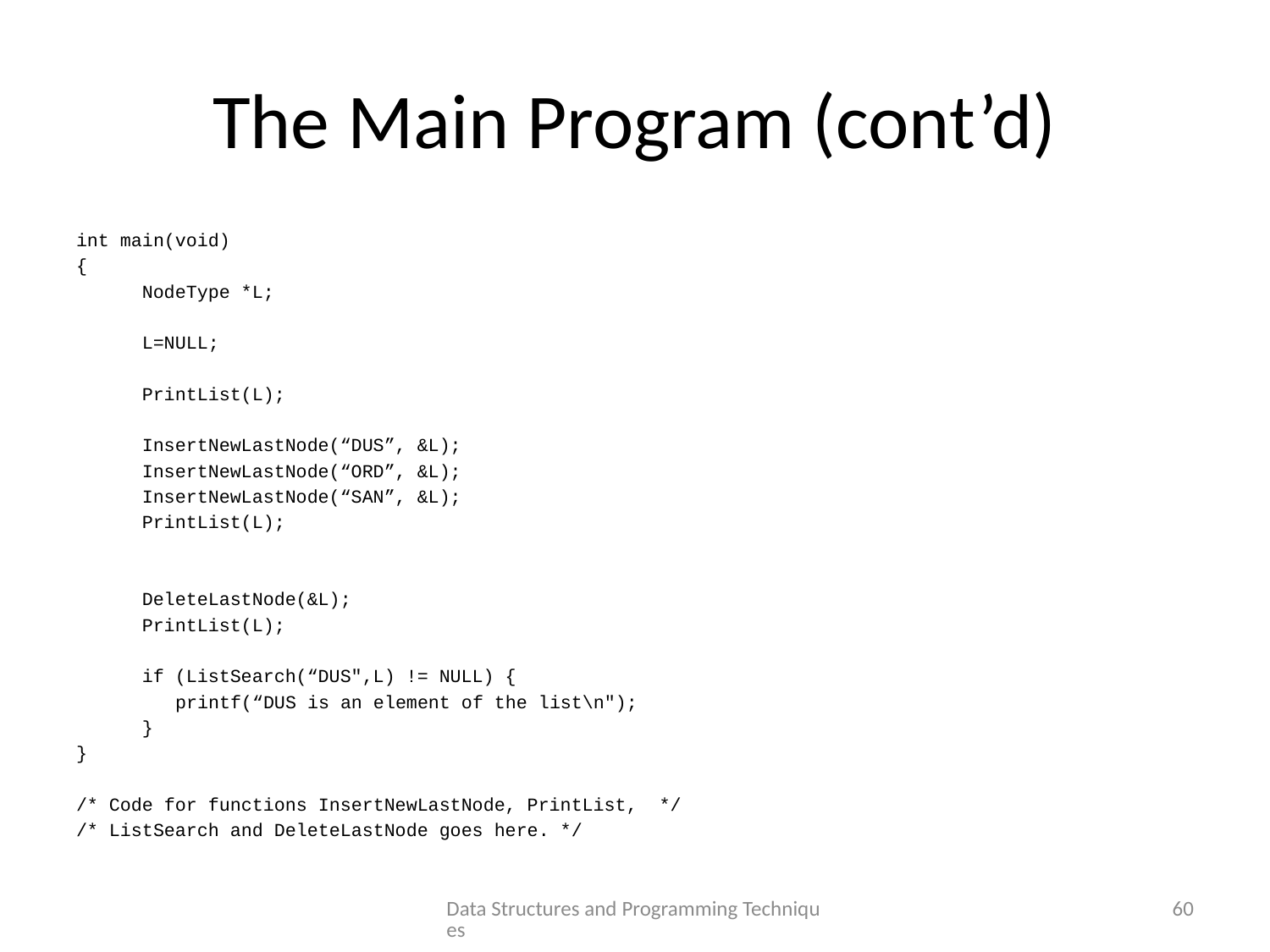

# The Main Program (cont’d)
int main(void)
{
      NodeType *L;

      L=NULL;

      PrintList(L);

      InsertNewLastNode(“DUS”, &L);
      InsertNewLastNode(“ORD”, &L);
      InsertNewLastNode(“SAN”, &L);
      PrintList(L);

      DeleteLastNode(&L);
      PrintList(L);

      if (ListSearch(“DUS",L) != NULL) {
         printf(“DUS is an element of the list\n");
      }
}

/* Code for functions InsertNewLastNode, PrintList,  */
/* ListSearch and DeleteLastNode goes here. */
Data Structures and Programming Techniques
60